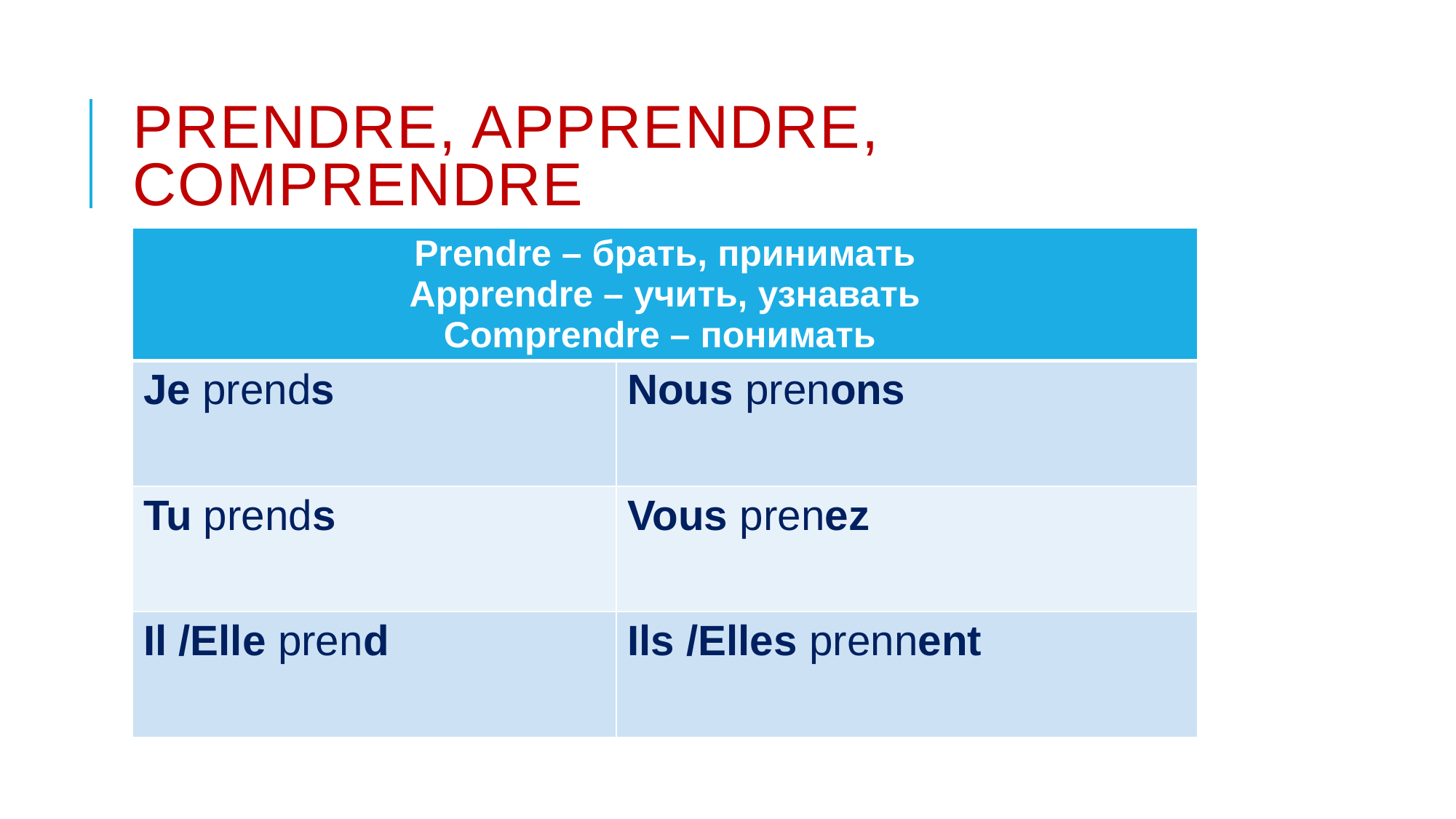

# Prendre, apprendre, comprendre
| Prendre – брать, принимать Apprendre – учить, узнавать Comprendre – понимать |  |
| --- | --- |
| Je prends | Nous prenons |
| Tu prends | Vous prenez |
| Il /Elle prend | Ils /Elles prennent |